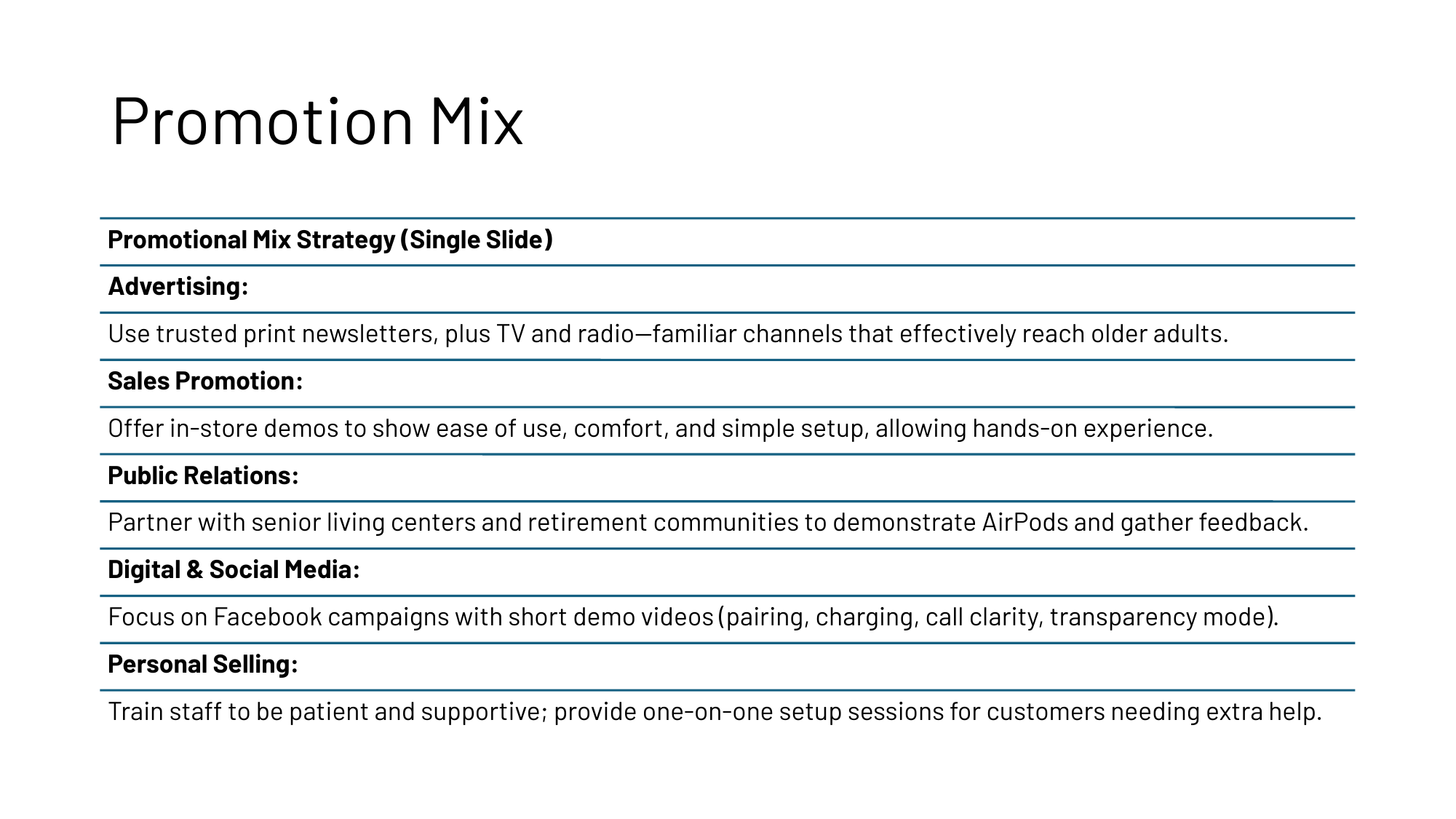

# Promotion Mix
Promotional Mix Strategy (Single Slide)
Advertising:
Use trusted print newsletters, plus TV and radio—familiar channels that effectively reach older adults.
Sales Promotion:
Offer in-store demos to show ease of use, comfort, and simple setup, allowing hands-on experience.
Public Relations:
Partner with senior living centers and retirement communities to demonstrate AirPods and gather feedback.
Digital & Social Media:
Focus on Facebook campaigns with short demo videos (pairing, charging, call clarity, transparency mode).
Personal Selling:
Train staff to be patient and supportive; provide one-on-one setup sessions for customers needing extra help.